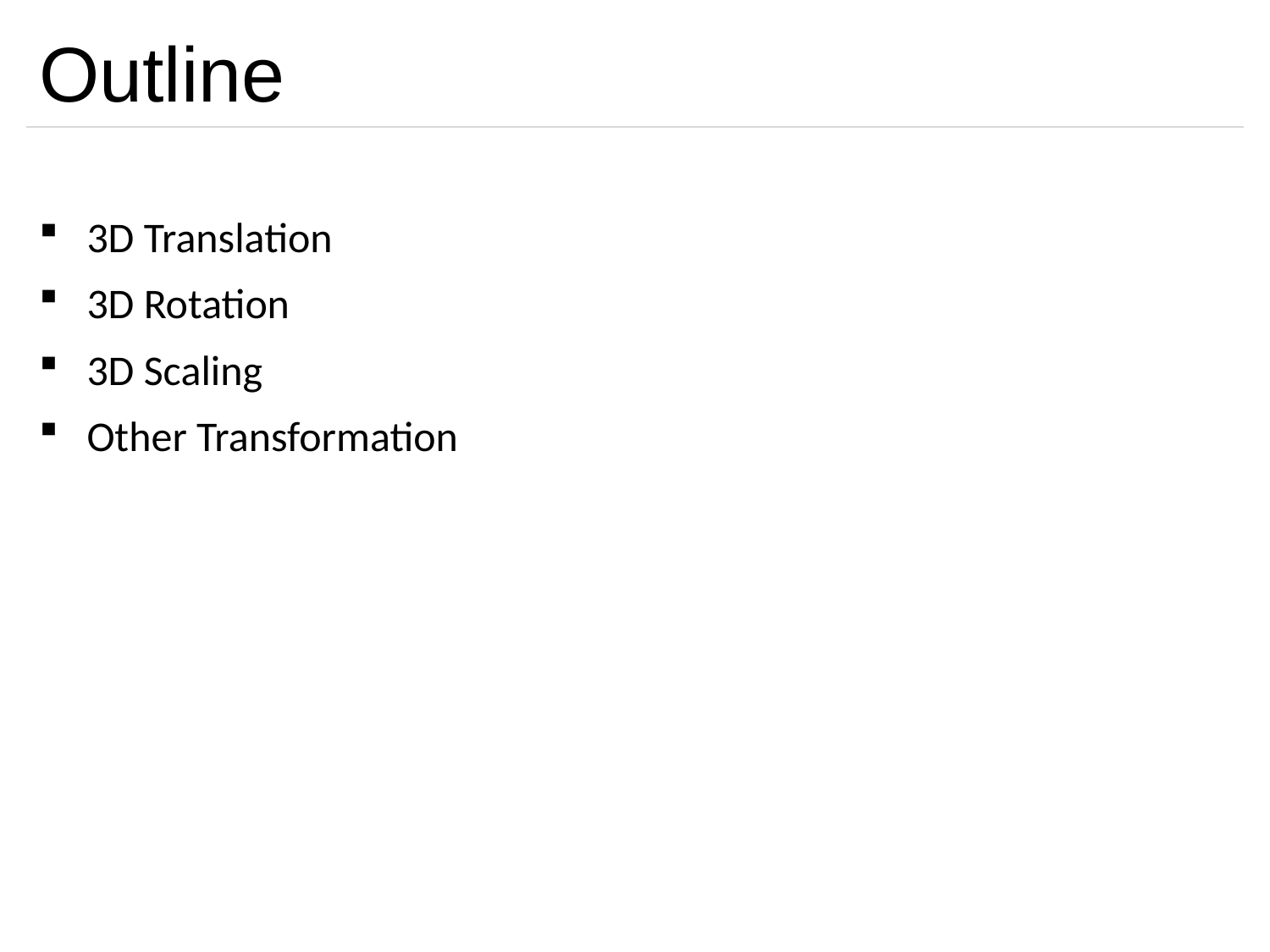

# Outline

3D Translation
3D Rotation
3D Scaling
Other Transformation